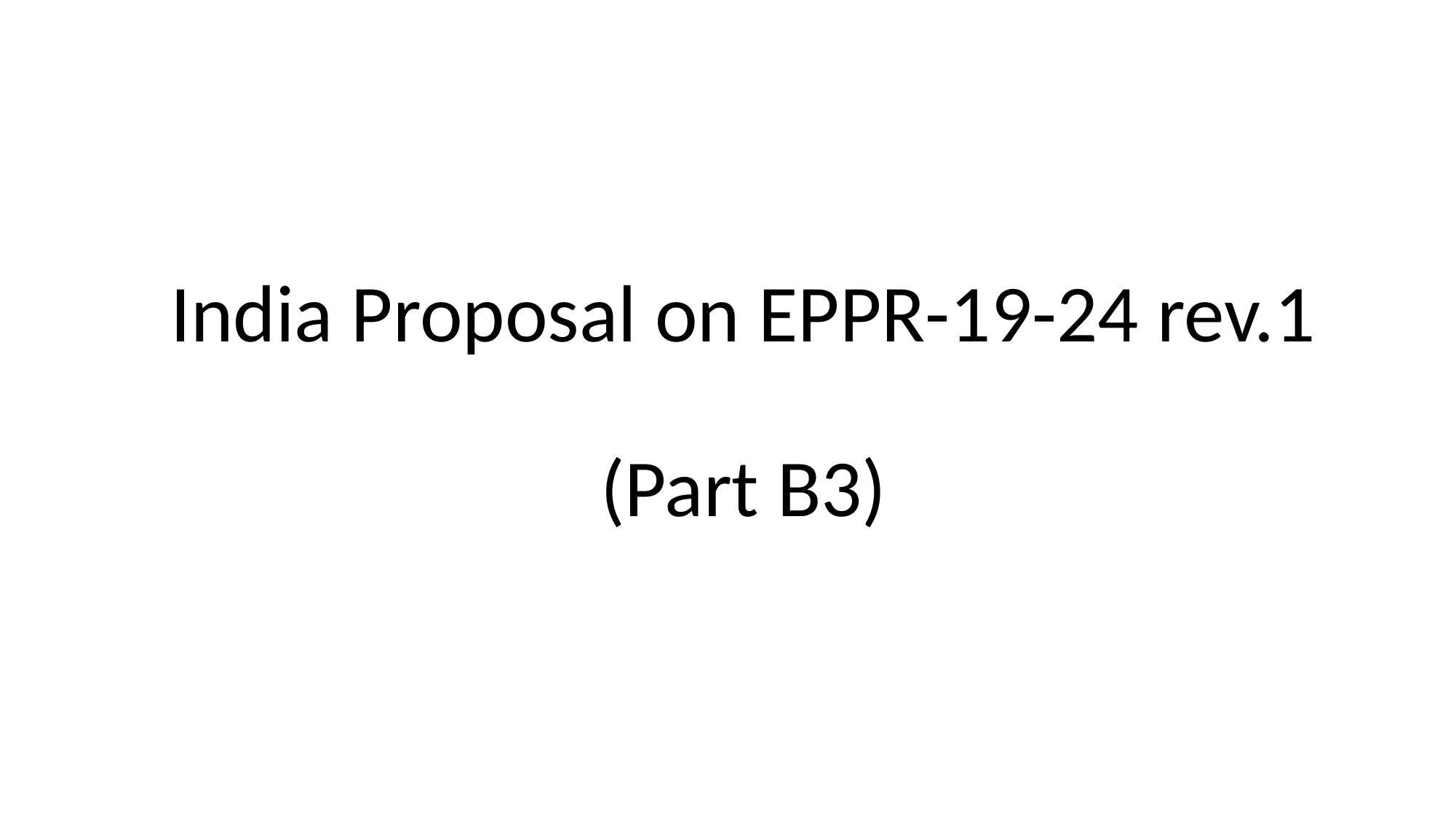

# India Proposal on EPPR-19-24 rev.1 (Part B3)